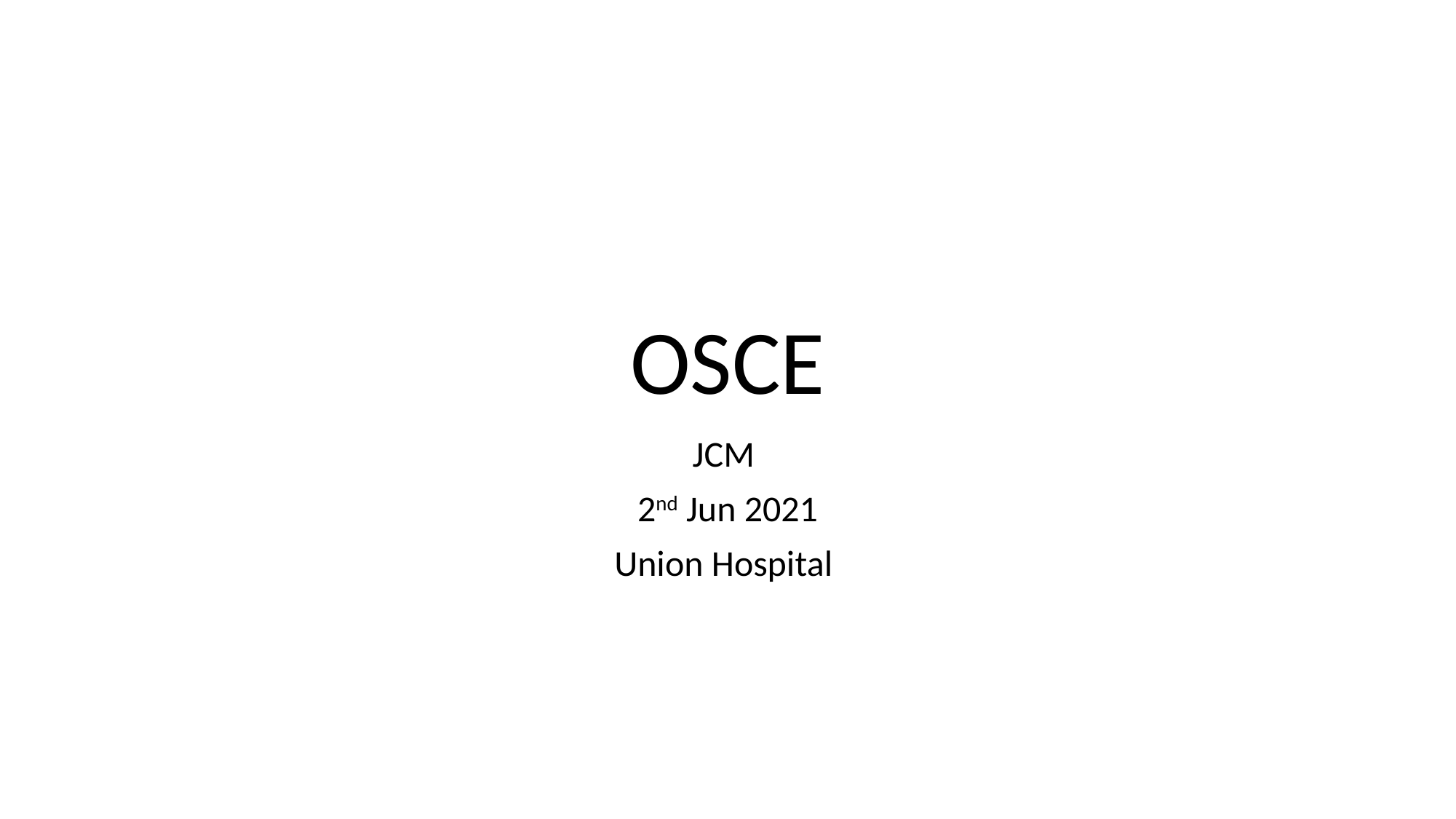

# OSCE
JCM
2nd Jun 2021
Union Hospital